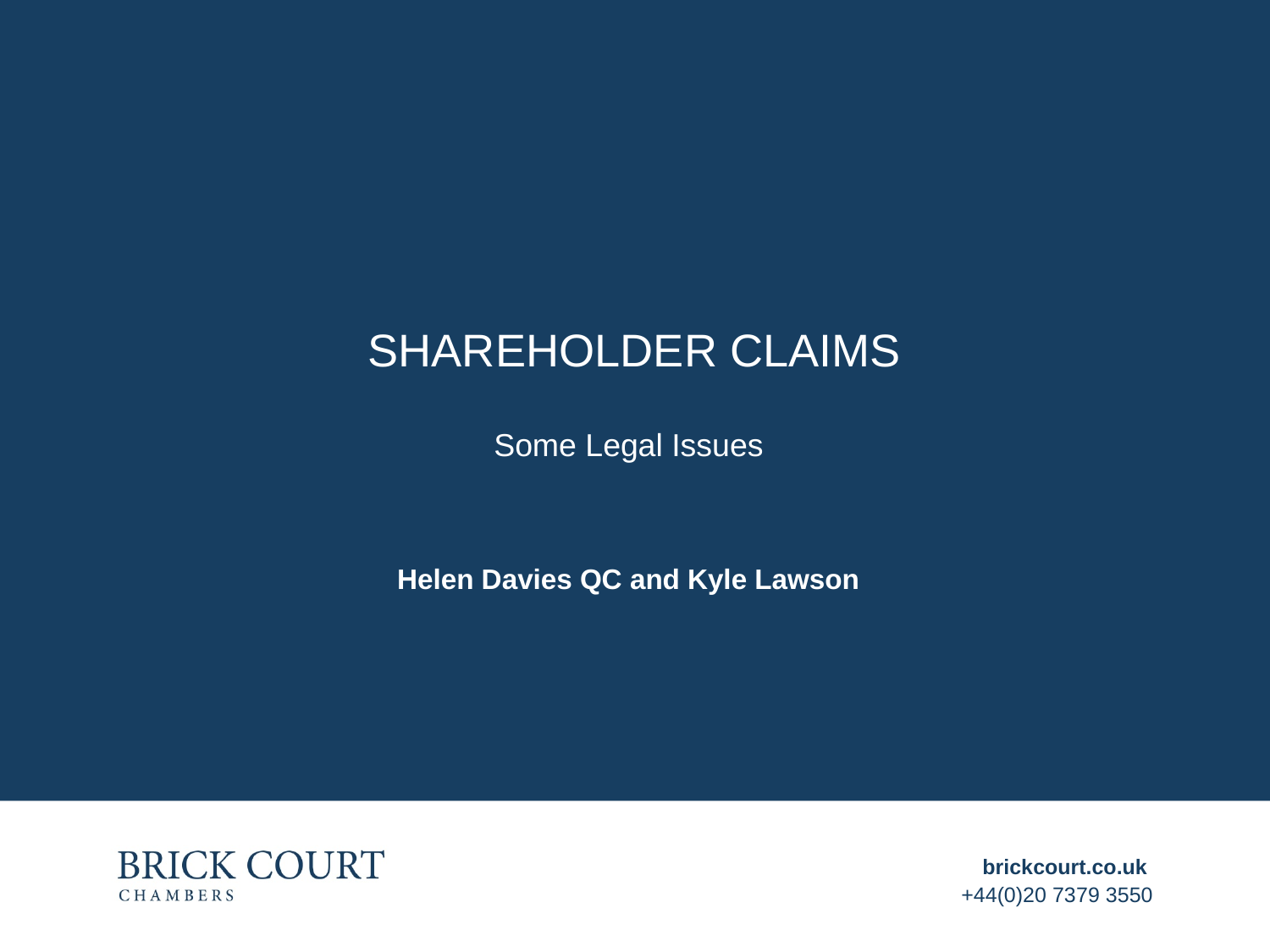

# Shareholder claims

Some Legal Issues

Helen Davies QC and Kyle Lawson
brickcourt.co.uk
+44(0)20 7379 3550